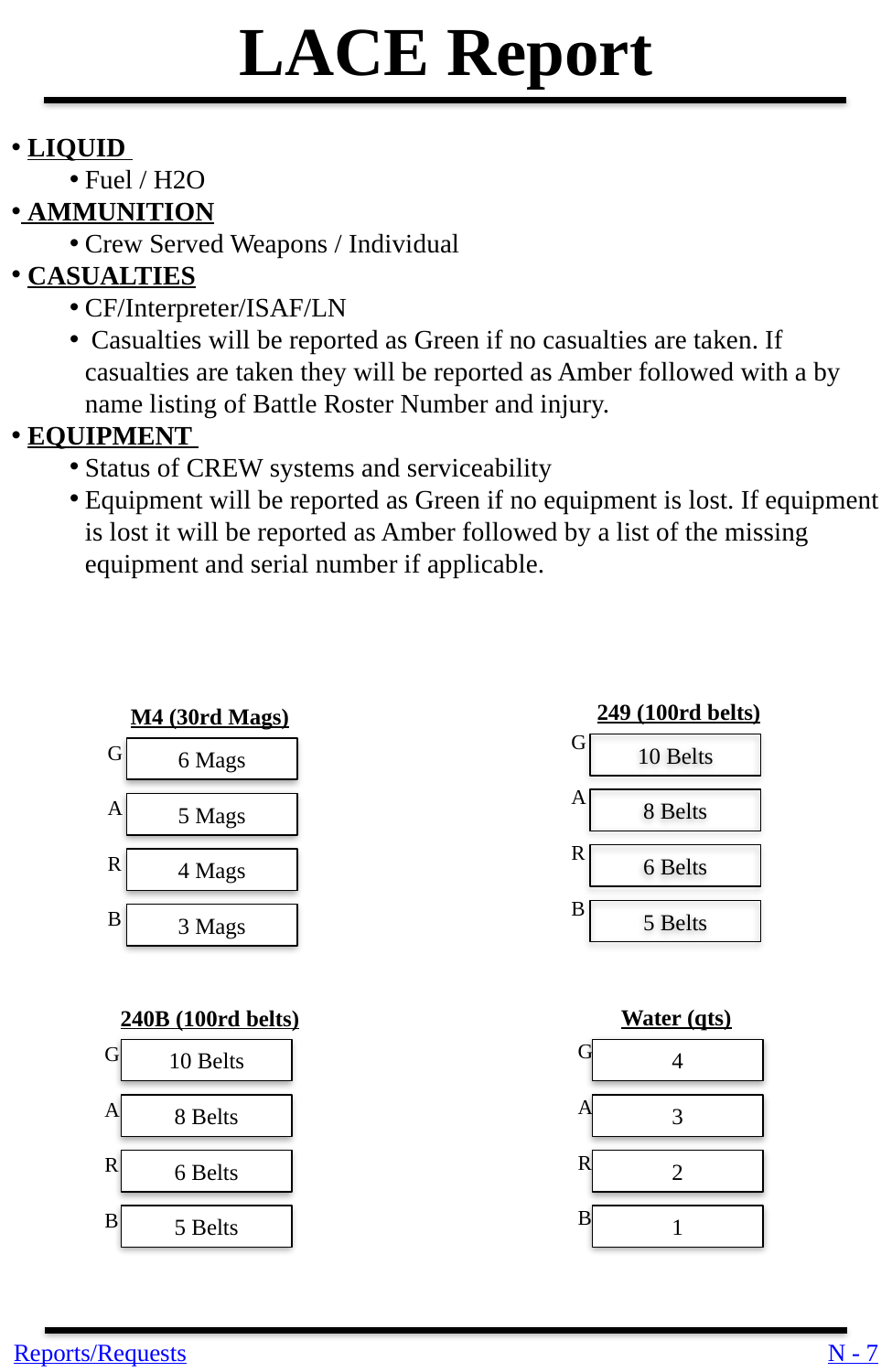

LACE Report
 LIQUID
Fuel / H2O
 AMMUNITION
Crew Served Weapons / Individual
 CASUALTIES
CF/Interpreter/ISAF/LN
 Casualties will be reported as Green if no casualties are taken. If casualties are taken they will be reported as Amber followed with a by name listing of Battle Roster Number and injury.
 EQUIPMENT
Status of CREW systems and serviceability
Equipment will be reported as Green if no equipment is lost. If equipment is lost it will be reported as Amber followed by a list of the missing equipment and serial number if applicable.

249 (100rd belts)
M4 (30rd Mags)
G
G
10 Belts
6 Mags
A
A
8 Belts
5 Mags
R
R
6 Belts
4 Mags
B
B
5 Belts
3 Mags
Water (qts)
240B (100rd belts)
G
G
10 Belts
4
A
A
8 Belts
3
R
R
6 Belts
2
B
B
5 Belts
1
Reports/Requests
N - 7